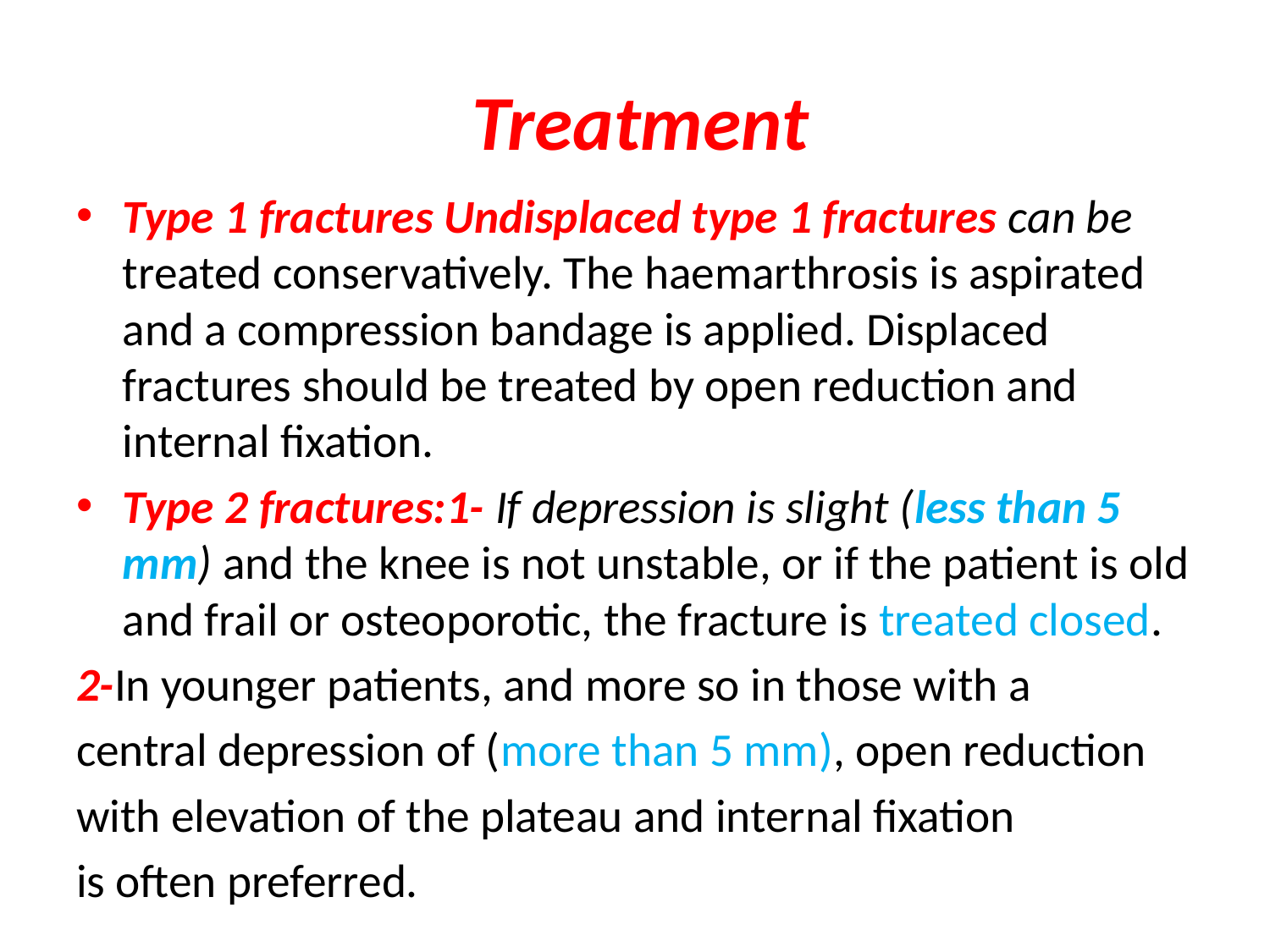

# Treatment
Type 1 fractures Undisplaced type 1 fractures can be treated conservatively. The haemarthrosis is aspirated and a compression bandage is applied. Displaced fractures should be treated by open reduction and internal fixation.
Type 2 fractures:1- If depression is slight (less than 5 mm) and the knee is not unstable, or if the patient is old and frail or osteoporotic, the fracture is treated closed.
2-In younger patients, and more so in those with a
central depression of (more than 5 mm), open reduction
with elevation of the plateau and internal fixation
is often preferred.